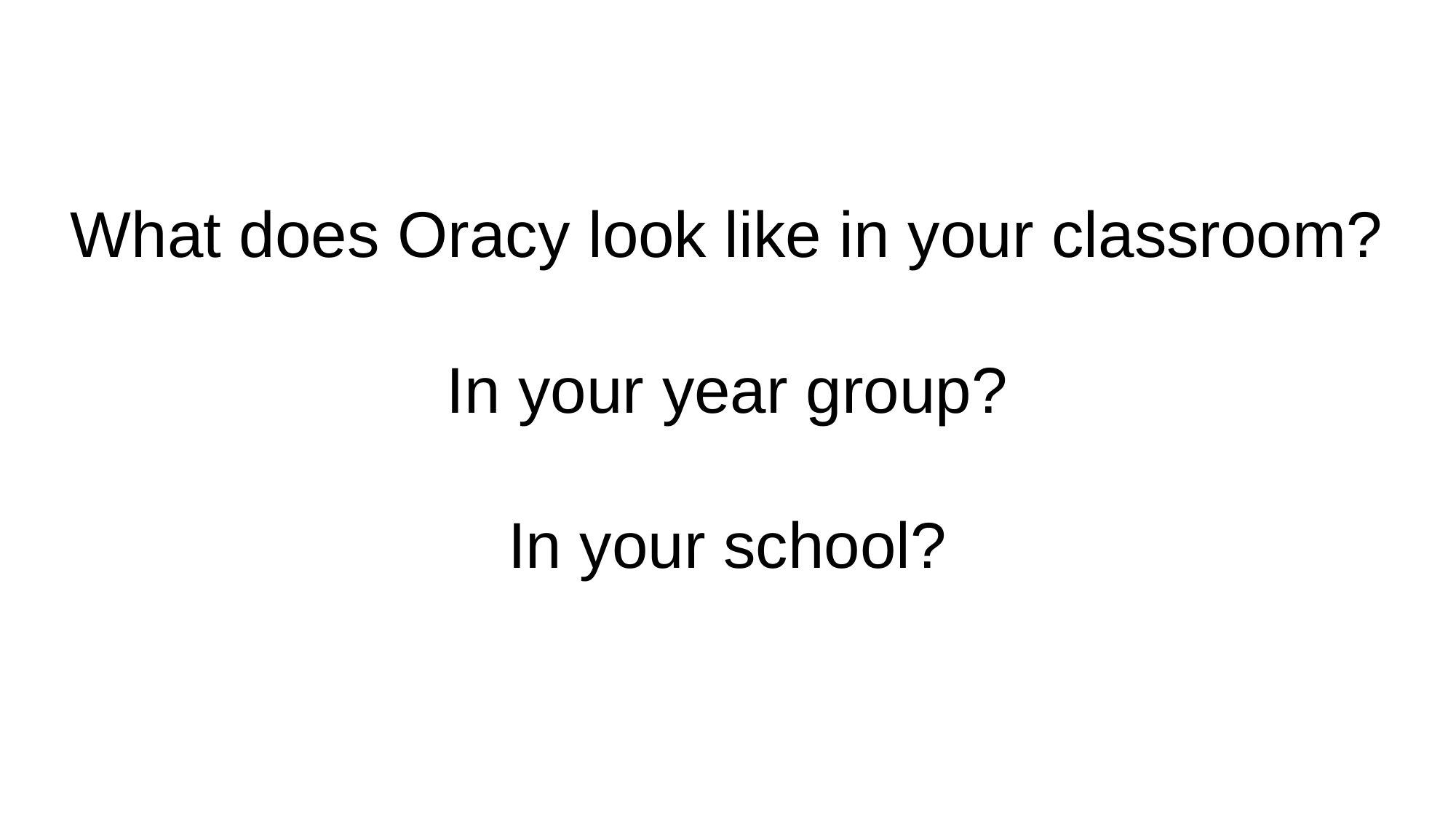

What does Oracy look like in your classroom?

In your year group?

In your school?